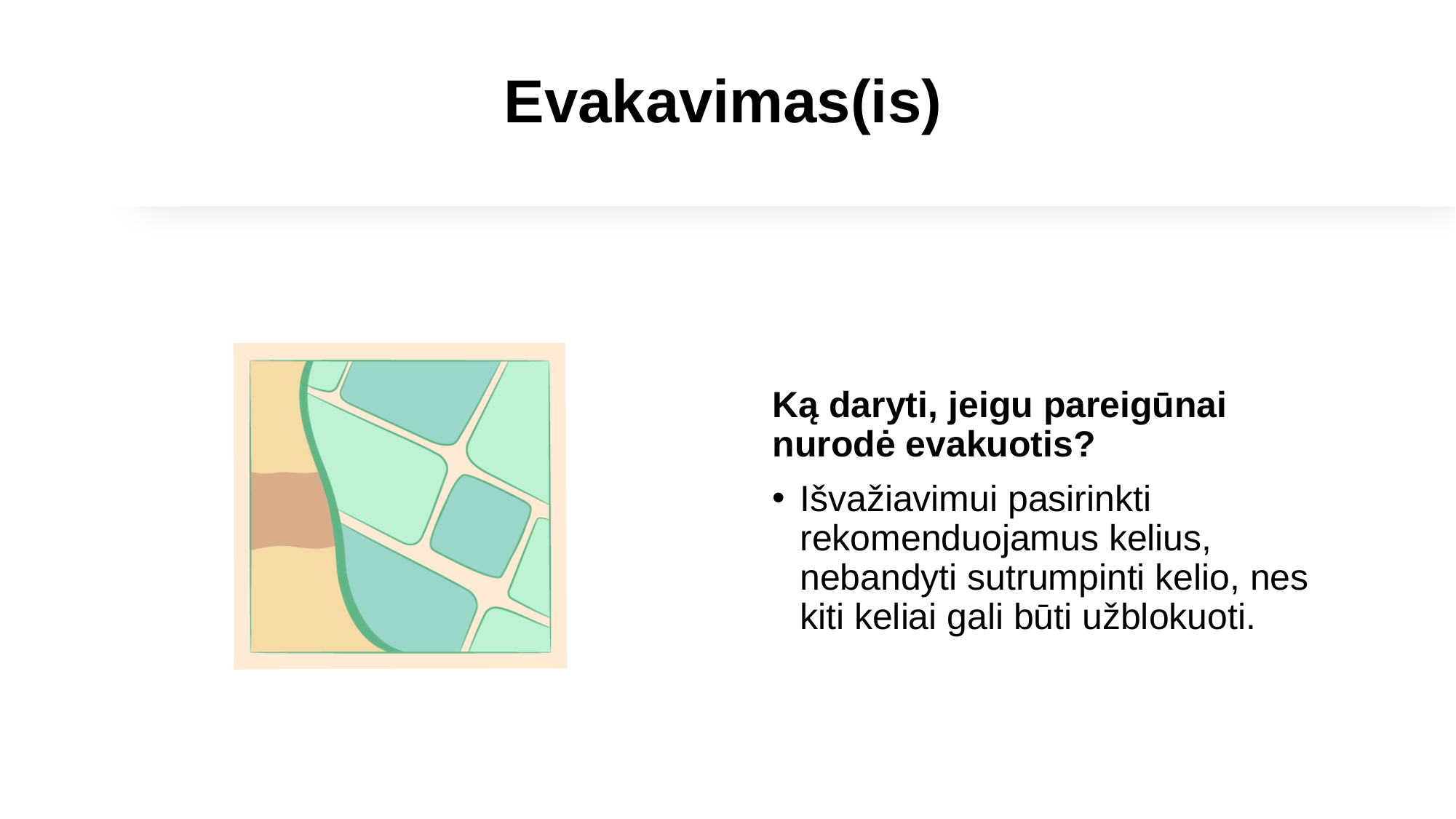

# Evakavimas(is)
Ką daryti, jeigu pareigūnai nurodė evakuotis?
Išvažiavimui pasirinkti rekomenduojamus kelius, nebandyti sutrumpinti kelio, nes kiti keliai gali būti užblokuoti.